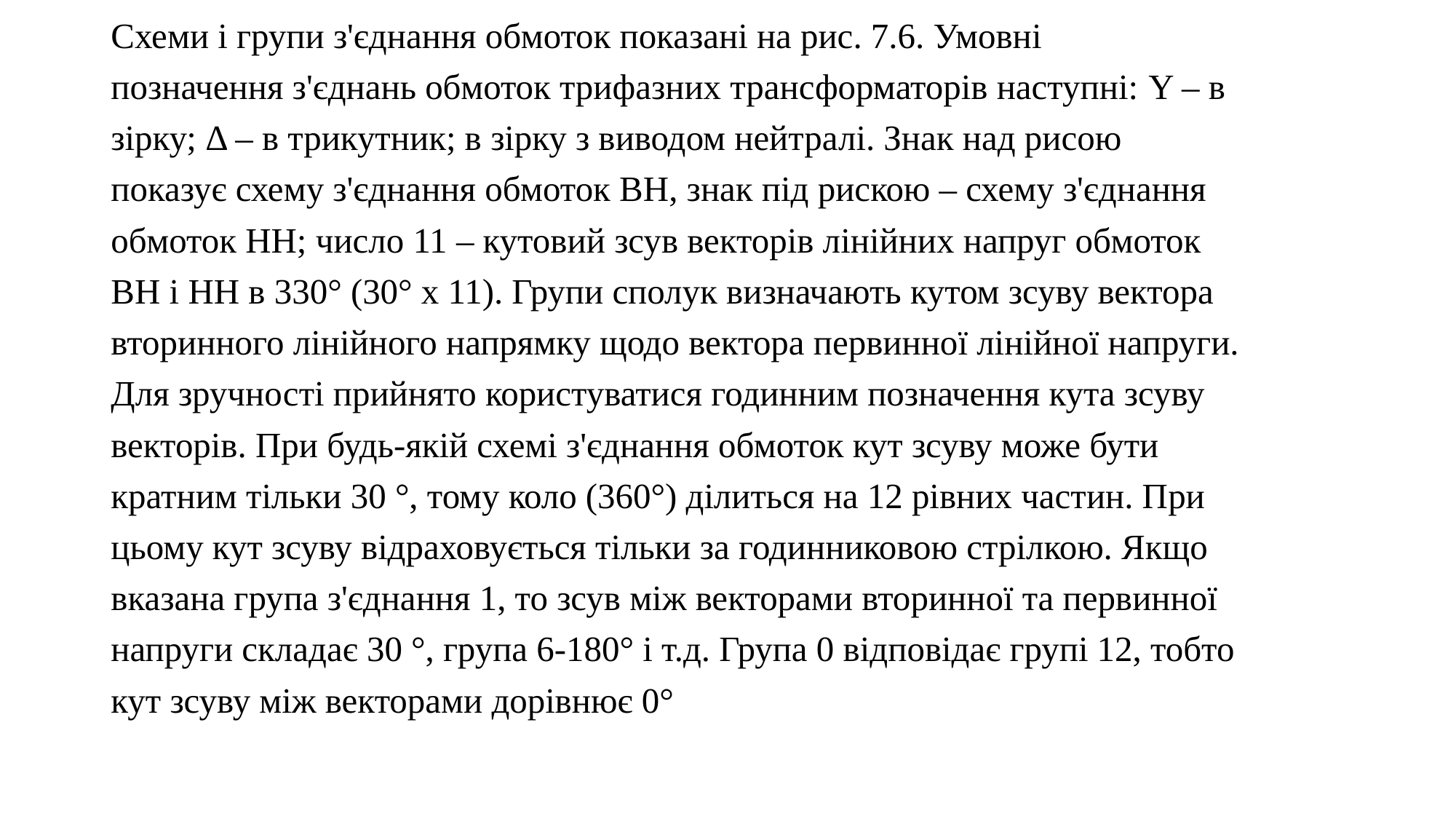

Схеми і групи з'єднання обмоток показані на рис. 7.6. Умовні
позначення з'єднань обмоток трифазних трансформаторів наступні: Y – в
зірку; Δ – в трикутник; в зірку з виводом нейтралі. Знак над рисою
показує схему з'єднання обмоток ВН, знак під рискою – схему з'єднання
обмоток НН; число 11 – кутовий зсув векторів лінійних напруг обмоток
ВН і НН в 330° (30° х 11). Групи сполук визначають кутом зсуву вектора
вторинного лінійного напрямку щодо вектора первинної лінійної напруги.
Для зручності прийнято користуватися годинним позначення кута зсуву
векторів. При будь-якій схемі з'єднання обмоток кут зсуву може бути
кратним тільки 30 °, тому коло (360°) ділиться на 12 рівних частин. При
цьому кут зсуву відраховується тільки за годинниковою стрілкою. Якщо
вказана група з'єднання 1, то зсув між векторами вторинної та первинної
напруги складає 30 °, група 6-180° і т.д. Група 0 відповідає групі 12, тобто
кут зсуву між векторами дорівнює 0°